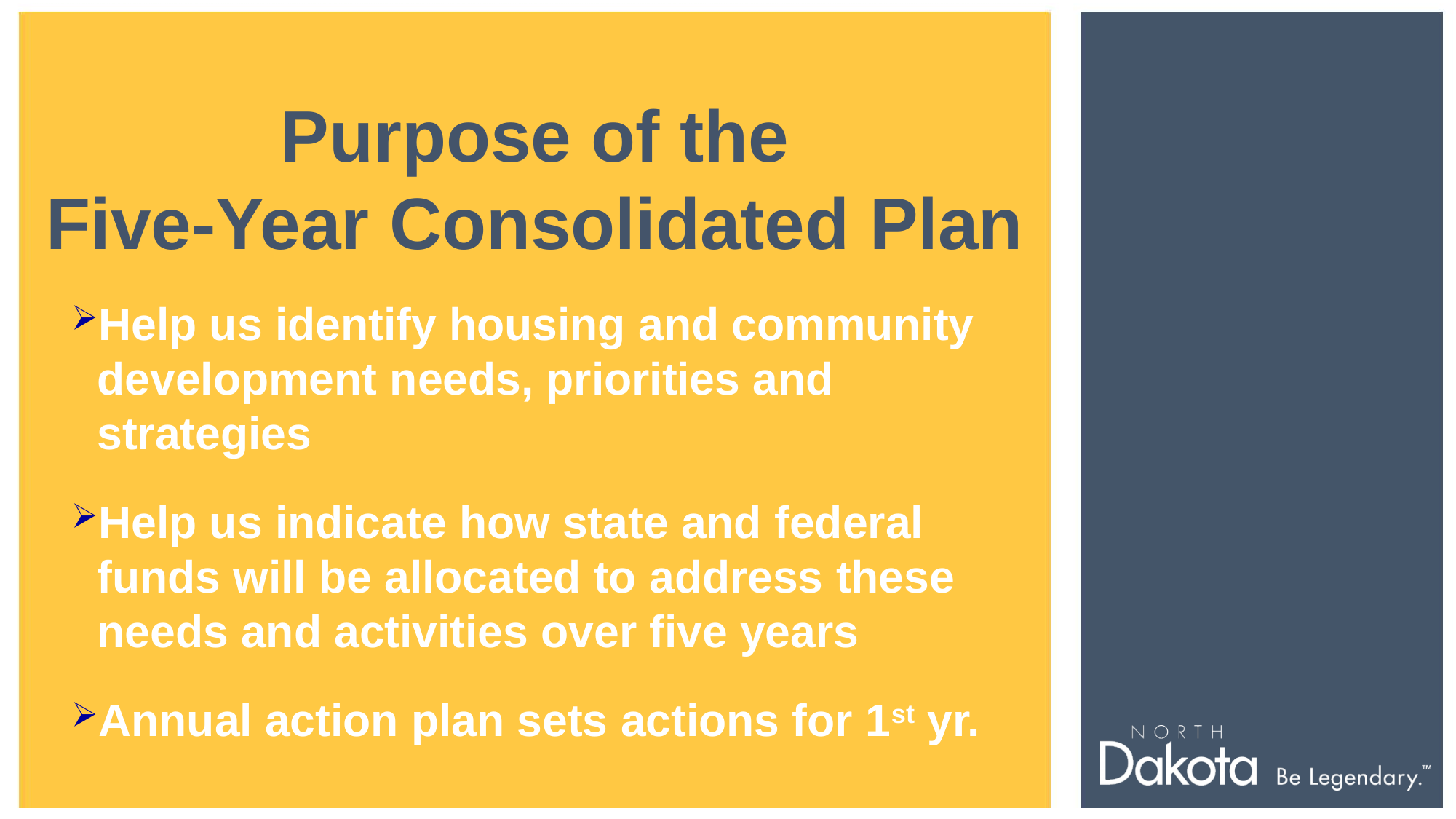

Purpose of the
Five-Year Consolidated Plan

Help us identify housing and community development needs, priorities and strategies

Help us indicate how state and federal funds will be allocated to address these needs and activities over five years

Annual action plan sets actions for 1st yr.